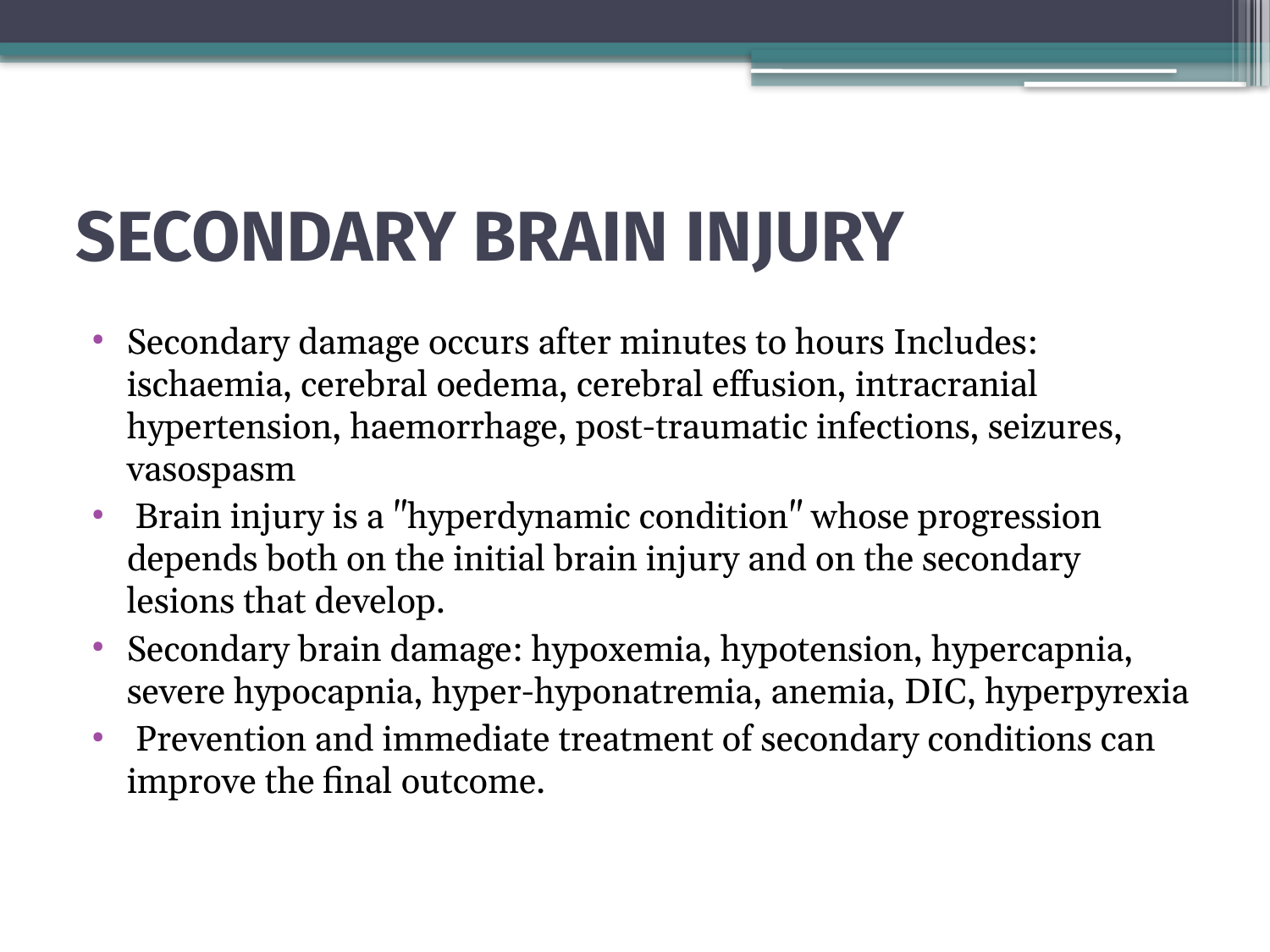

# SECONDARY BRAIN INJURY
Secondary damage occurs after minutes to hours Includes: ischaemia, cerebral oedema, cerebral effusion, intracranial hypertension, haemorrhage, post-traumatic infections, seizures, vasospasm
 Brain injury is a "hyperdynamic condition" whose progression depends both on the initial brain injury and on the secondary lesions that develop.
Secondary brain damage: hypoxemia, hypotension, hypercapnia, severe hypocapnia, hyper-hyponatremia, anemia, DIC, hyperpyrexia
 Prevention and immediate treatment of secondary conditions can improve the final outcome.